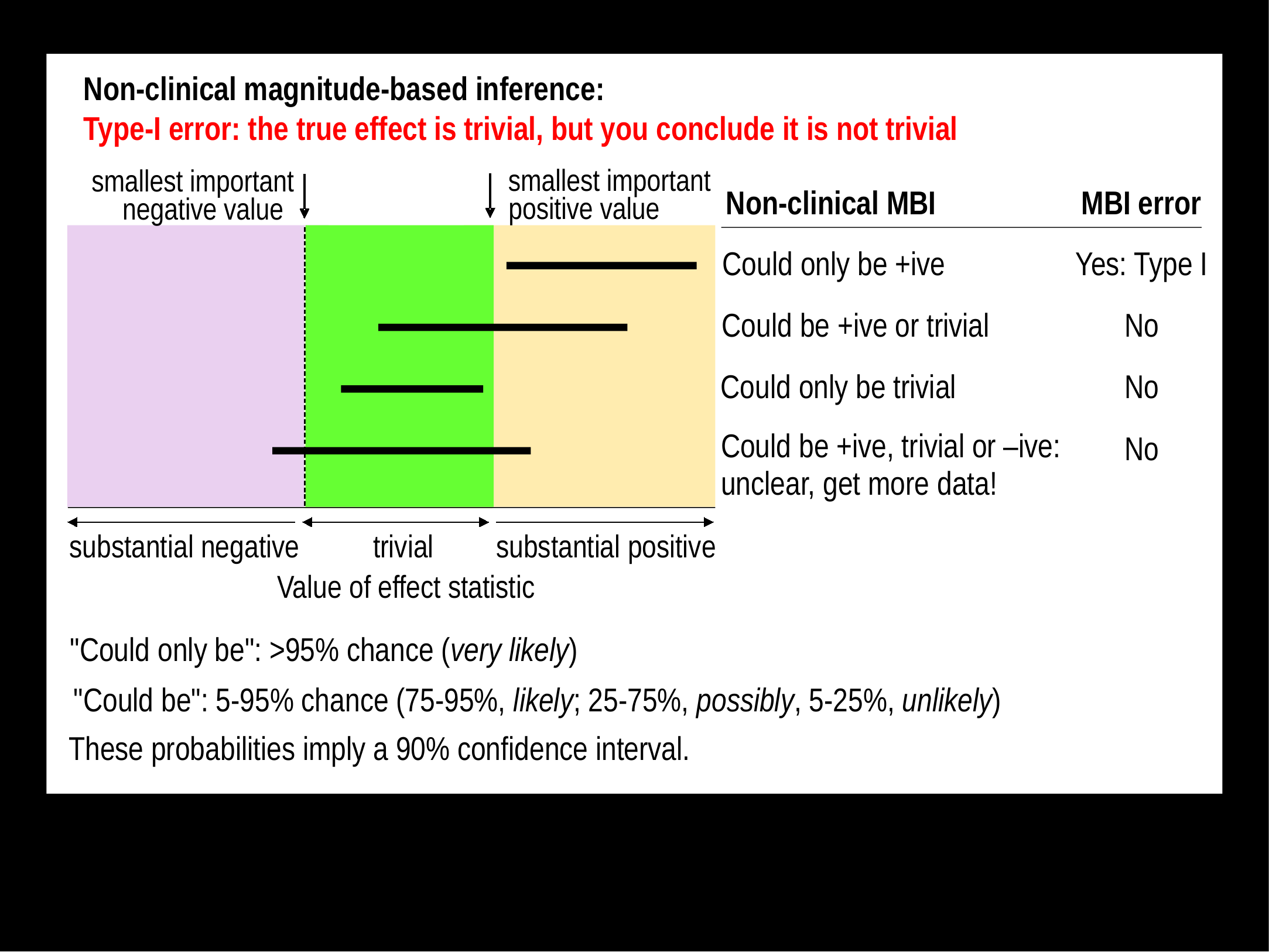

Non-clinical magnitude-based inference:
Type-I error: the true effect is trivial, but you conclude it is not trivial
smallest important
smallest important

positive value
negative value

substantial negative
trivial
substantial positive

Value of effect statistic
"Could only be": >95% chance (very likely)
"Could be": 5-95% chance (75-95%, likely; 25-75%, possibly, 5-25%, unlikely)
These probabilities imply a 90% confidence interval.
Non-clinical MBI

MBI error

Could only be +ive

Yes: Type I
Could be +ive or trivial

No
Could only be trivial

No
Could be +ive, trivial or –ive:
unclear, get more data!

No